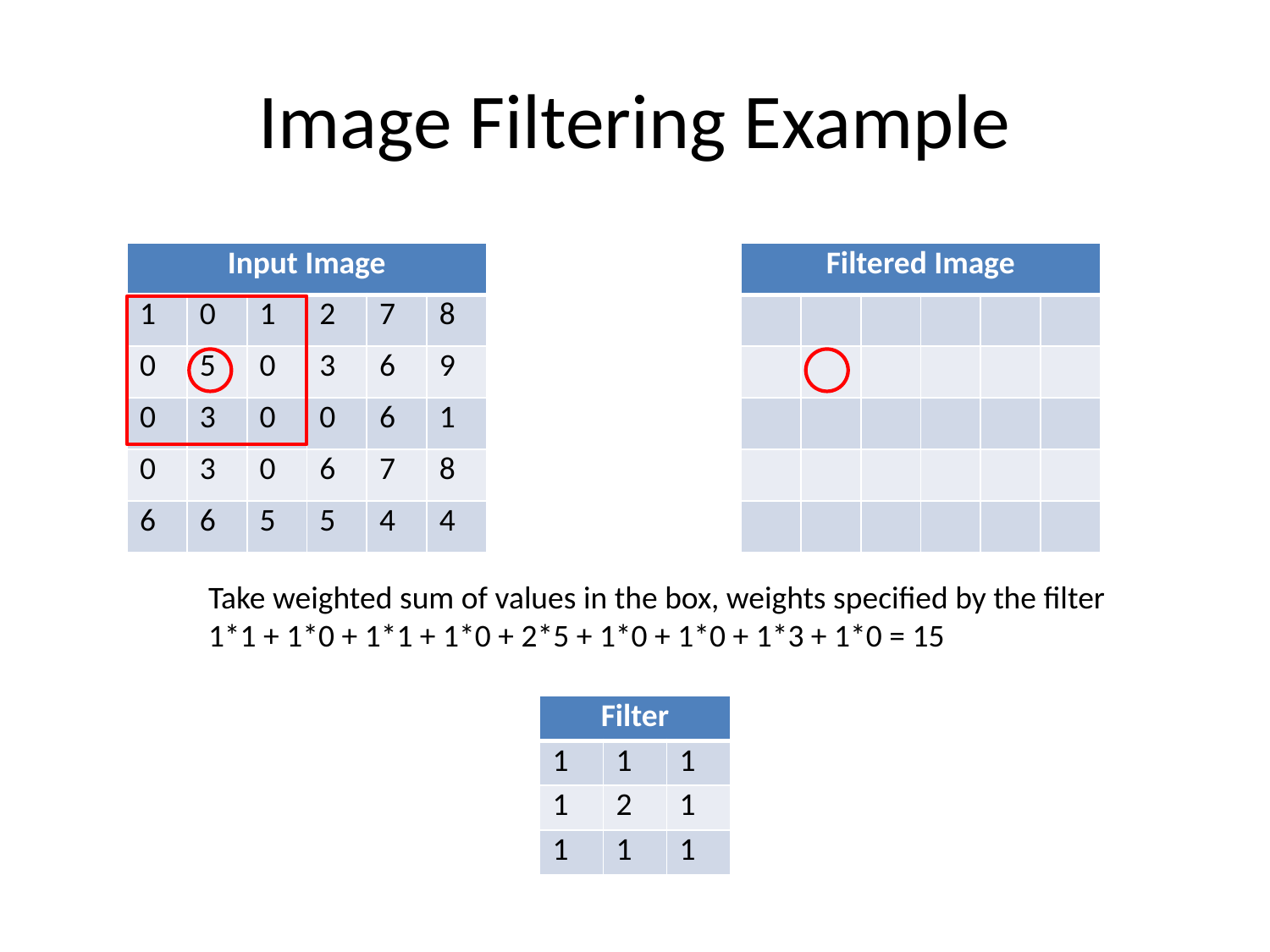

# Image Filtering Example
| Input Image |  |  |  |  |  |
| --- | --- | --- | --- | --- | --- |
| 1 | 0 | 1 | 2 | 7 | 8 |
| 0 | 5 | 0 | 3 | 6 | 9 |
| 0 | 3 | 0 | 0 | 6 | 1 |
| 0 | 3 | 0 | 6 | 7 | 8 |
| 6 | 6 | 5 | 5 | 4 | 4 |
| Filtered Image |  |  |  |  |  |
| --- | --- | --- | --- | --- | --- |
|  |  |  |  |  |  |
|  |  |  |  |  |  |
|  |  |  |  |  |  |
|  |  |  |  |  |  |
|  |  |  |  |  |  |

Take weighted sum of values in the box, weights specified by the filter
1*1 + 1*0 + 1*1 + 1*0 + 2*5 + 1*0 + 1*0 + 1*3 + 1*0 = 15
| Filter |  |  |
| --- | --- | --- |
| 1 | 1 | 1 |
| 1 | 2 | 1 |
| 1 | 1 | 1 |